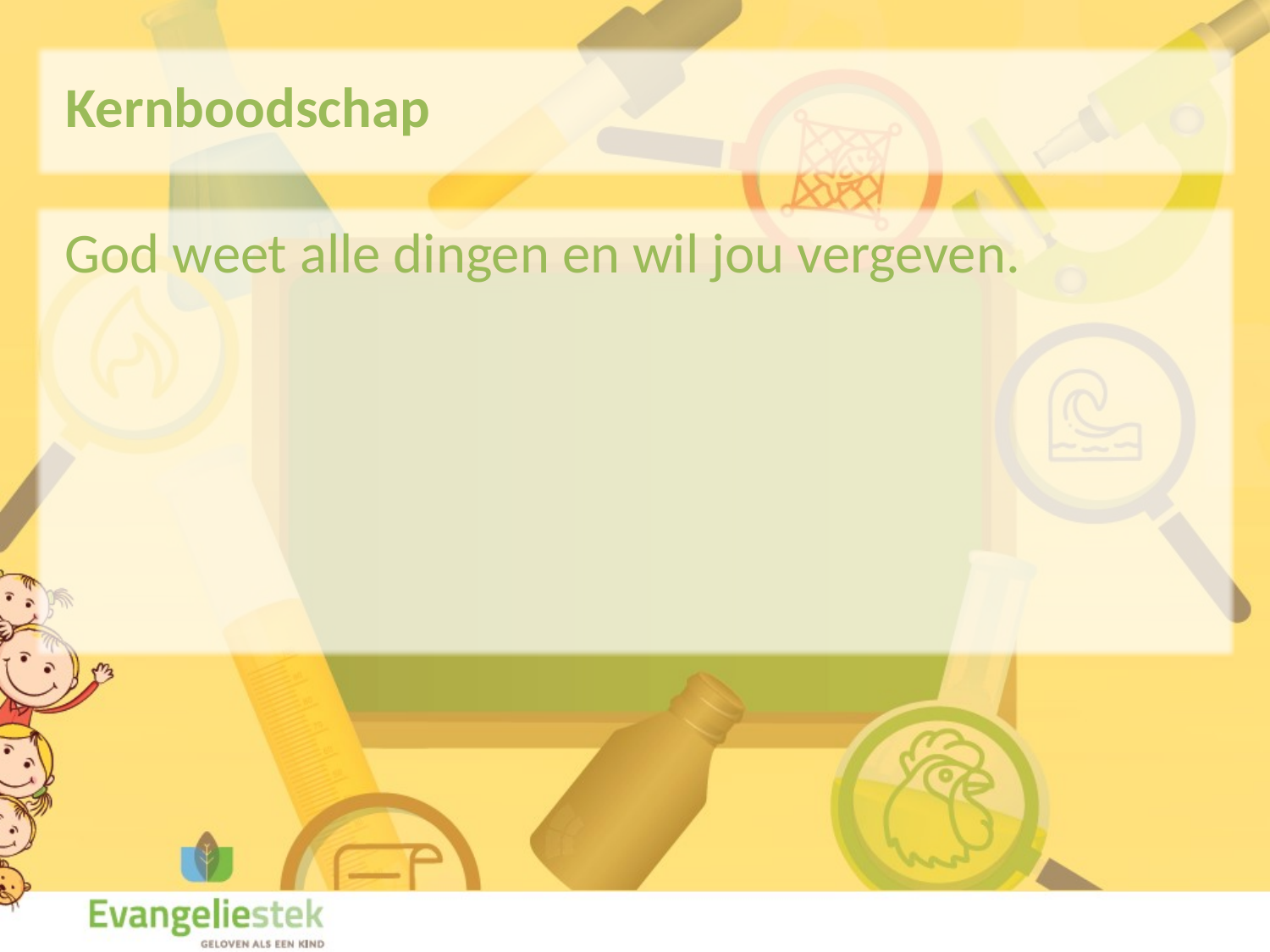

Kernboodschap
God weet alle dingen en wil jou vergeven.